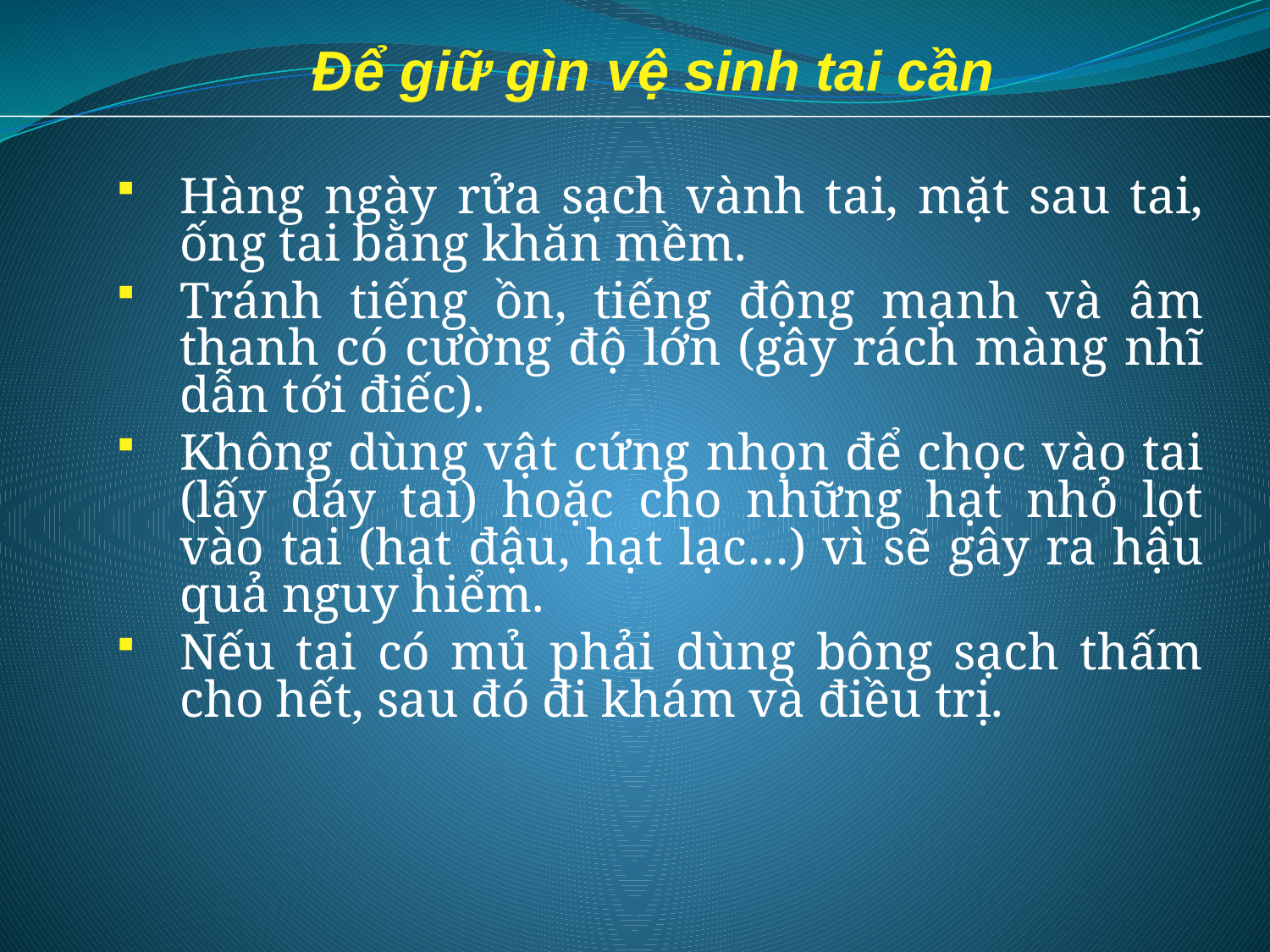

Để giữ gìn vệ sinh tai cần

Hàng ngày rửa sạch vành tai, mặt sau tai, ống tai bằng khăn mềm.
Tránh tiếng ồn, tiếng động mạnh và âm thanh có cường độ lớn (gây rách màng nhĩ dẫn tới điếc).
Không dùng vật cứng nhọn để chọc vào tai (lấy dáy tai) hoặc cho những hạt nhỏ lọt vào tai (hạt đậu, hạt lạc…) vì sẽ gây ra hậu quả nguy hiểm.
Nếu tai có mủ phải dùng bông sạch thấm cho hết, sau đó đi khám và điều trị.